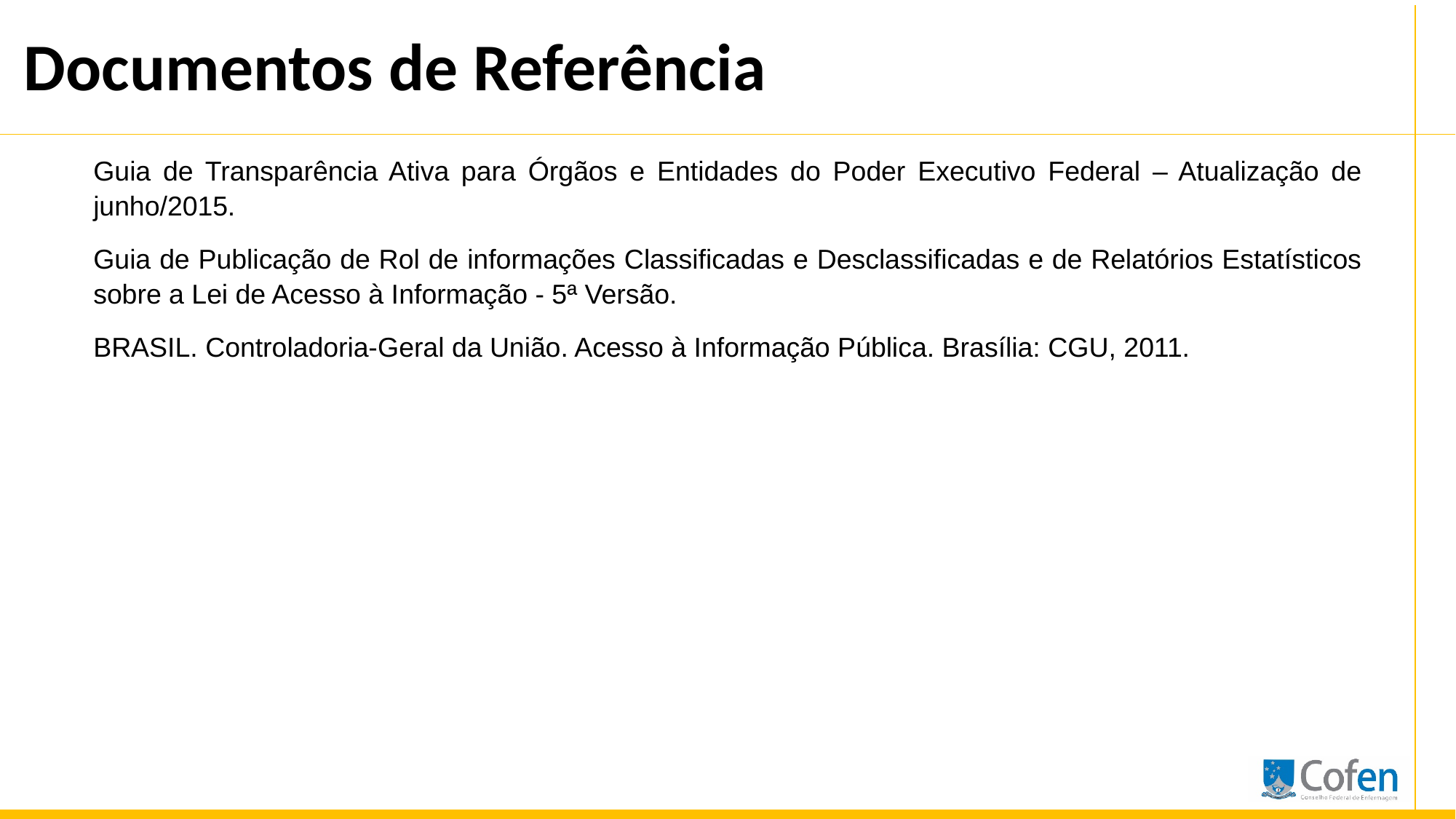

Documentos de Referência
Guia de Transparência Ativa para Órgãos e Entidades do Poder Executivo Federal – Atualização de junho/2015.
Guia de Publicação de Rol de informações Classificadas e Desclassificadas e de Relatórios Estatísticos sobre a Lei de Acesso à Informação - 5ª Versão.
BRASIL. Controladoria-Geral da União. Acesso à Informação Pública. Brasília: CGU, 2011.